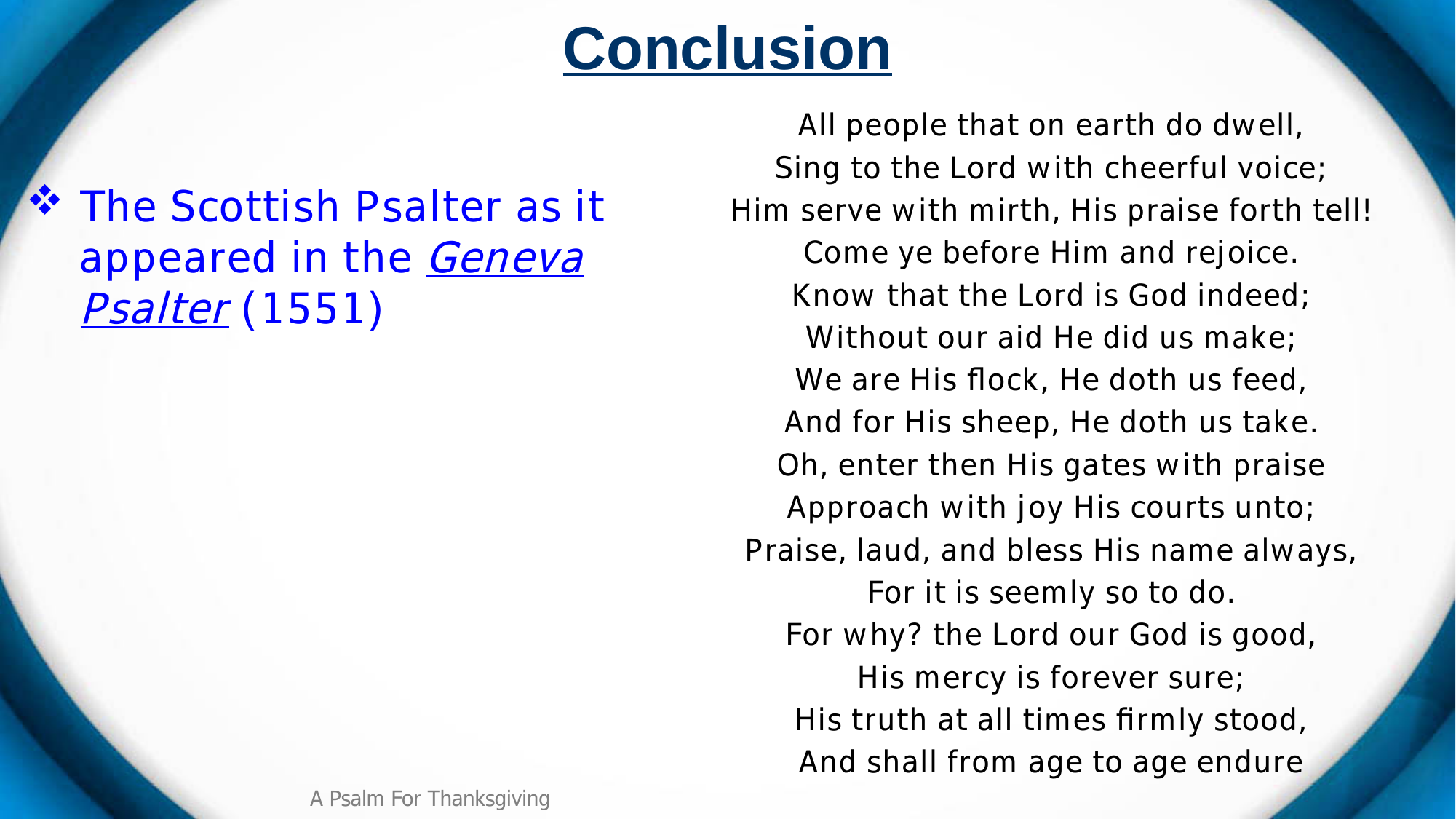

# Conclusion
All people that on earth do dwell,
Sing to the Lord with cheerful voice;
Him serve with mirth, His praise forth tell!
Come ye before Him and rejoice.
Know that the Lord is God indeed;
Without our aid He did us make;
We are His flock, He doth us feed,
And for His sheep, He doth us take.
Oh, enter then His gates with praise
Approach with joy His courts unto;
Praise, laud, and bless His name always,
For it is seemly so to do.
For why? the Lord our God is good,
His mercy is forever sure;
His truth at all times firmly stood,
And shall from age to age endure
The Scottish Psalter as it appeared in the Geneva Psalter (1551)
A Psalm For Thanksgiving